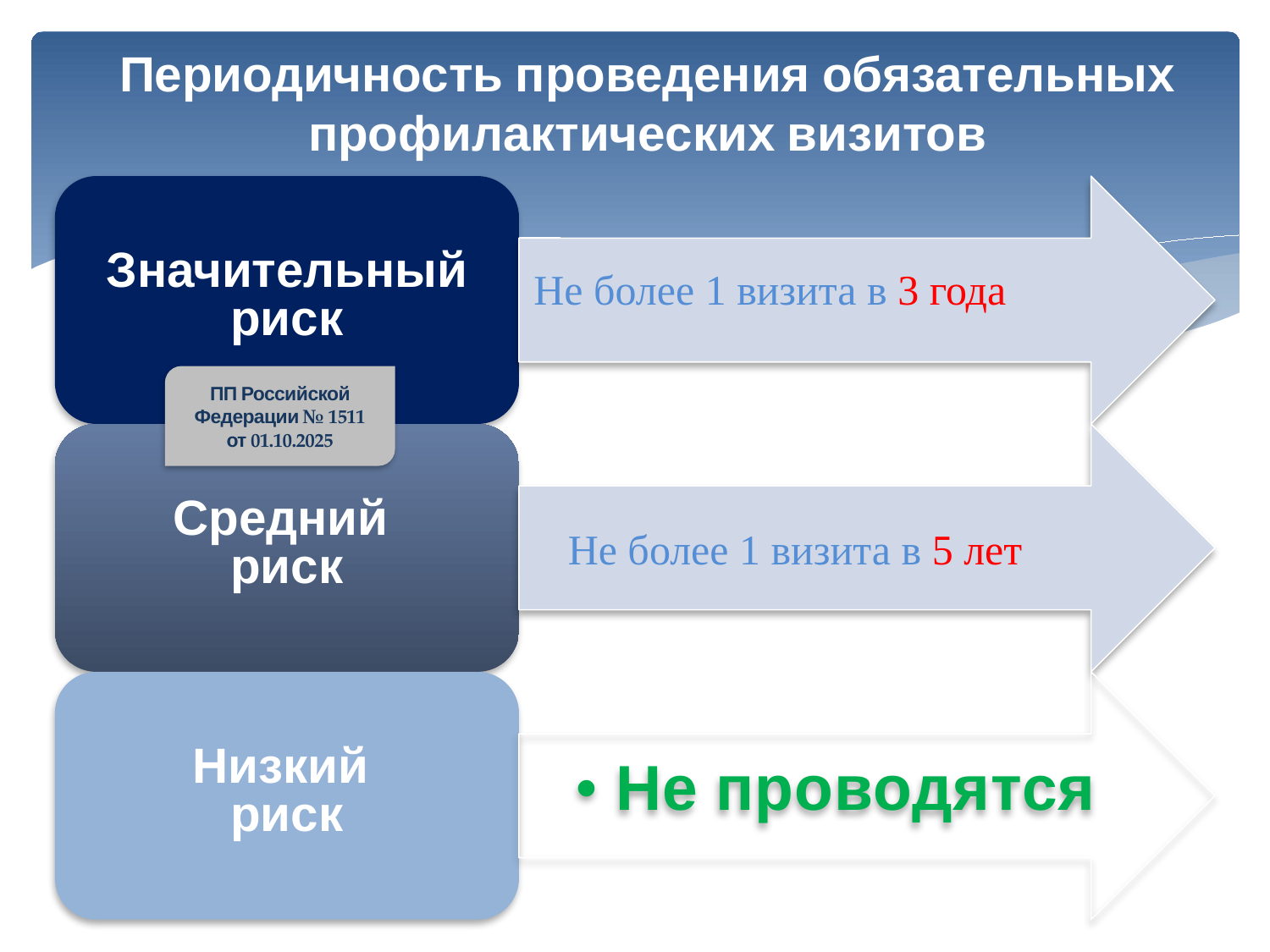

Периодичность проведения обязательных профилактических визитов
Значительный риск
Средний
риск
Не проводятся
Низкий
риск
Не более 1 визита в 3 года

ПП Российской Федерации № 1511
от 01.10.2025
Не более 1 визита в 5 лет